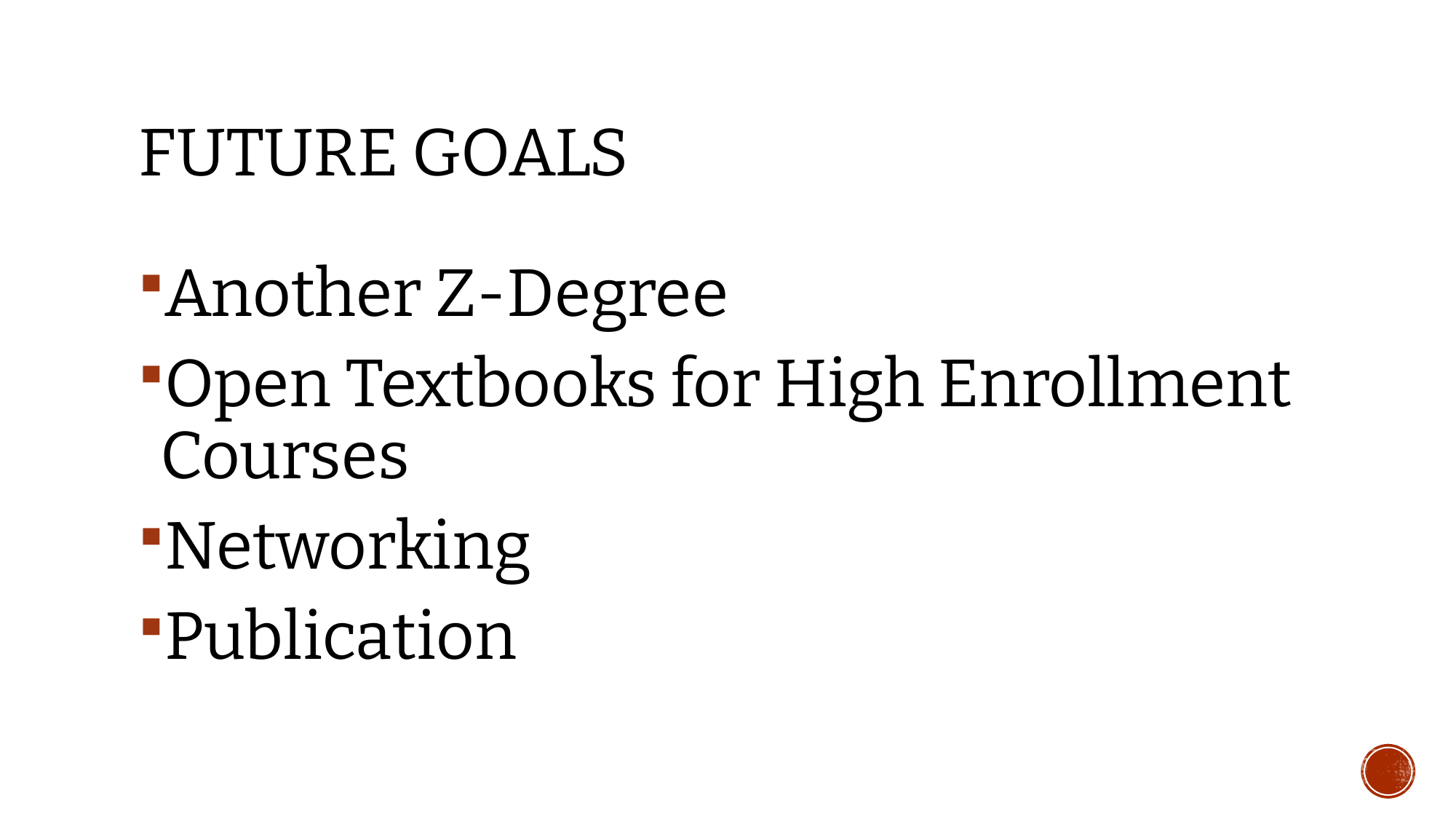

# Future Goals
Another Z-Degree
Open Textbooks for High Enrollment Courses
Networking
Publication